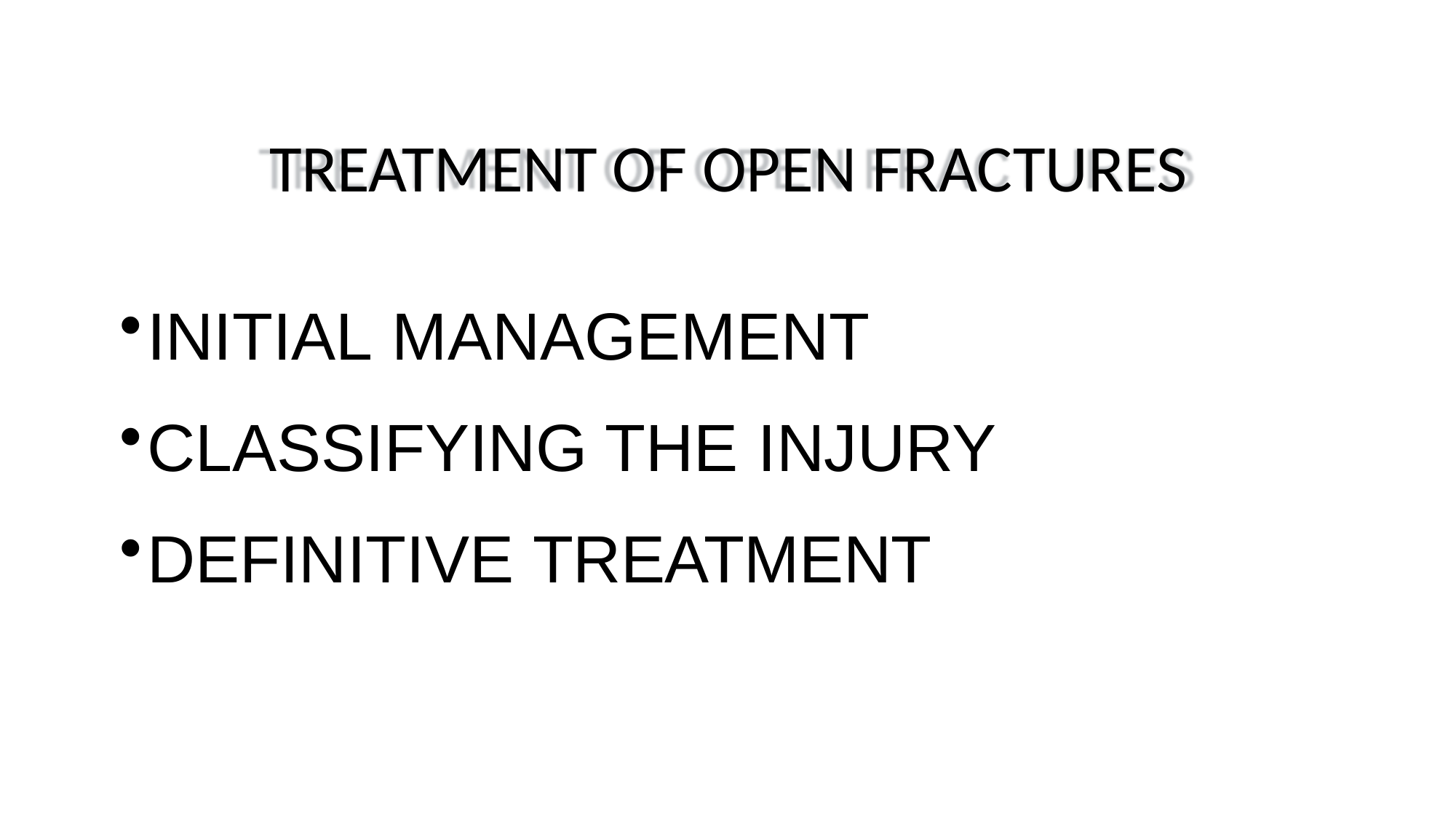

# TREATMENT OF OPEN FRACTURES
INITIAL MANAGEMENT
CLASSIFYING THE INJURY
DEFINITIVE TREATMENT